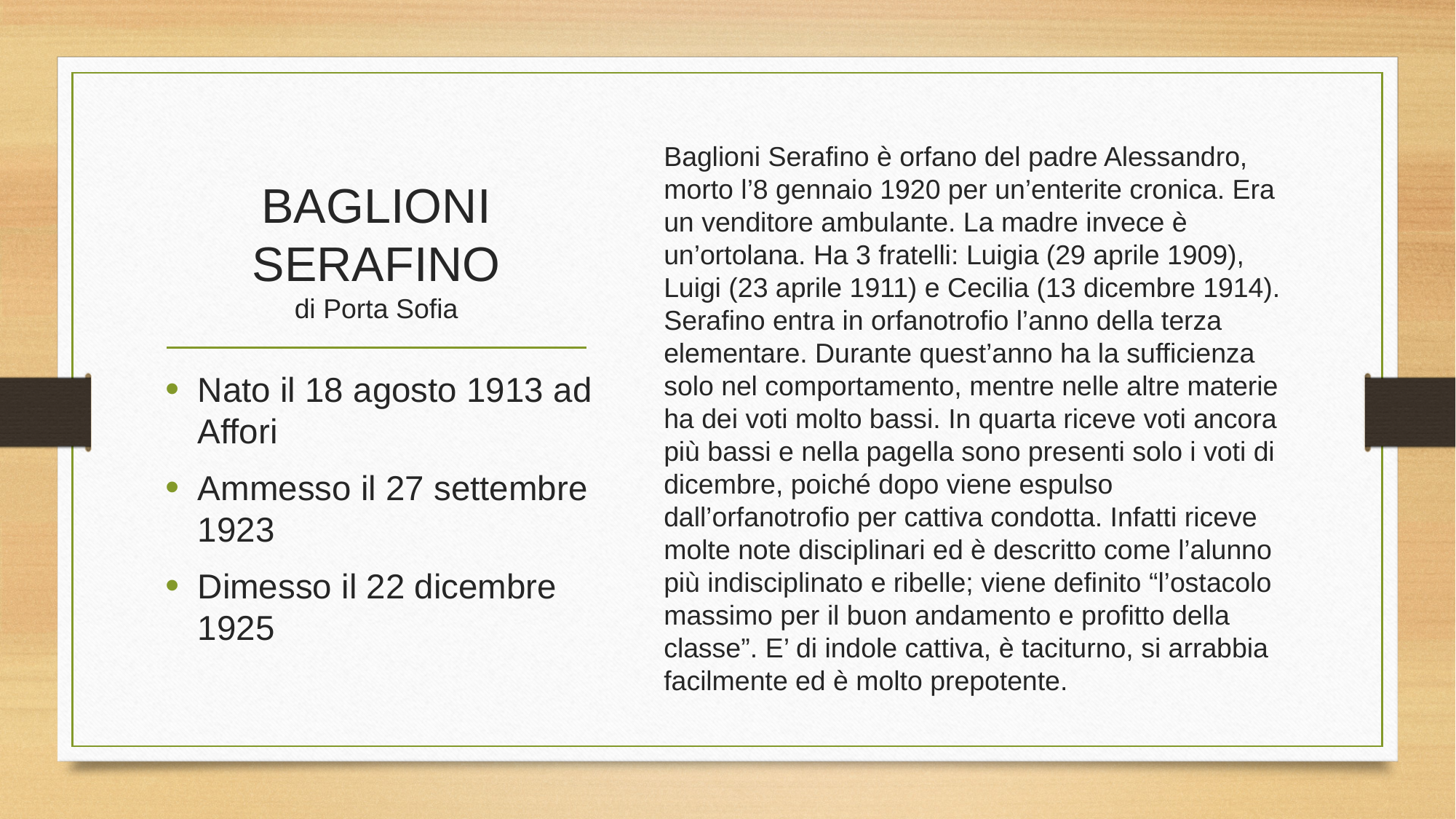

Baglioni Serafino è orfano del padre Alessandro, morto l’8 gennaio 1920 per un’enterite cronica. Era un venditore ambulante. La madre invece è un’ortolana. Ha 3 fratelli: Luigia (29 aprile 1909), Luigi (23 aprile 1911) e Cecilia (13 dicembre 1914). Serafino entra in orfanotrofio l’anno della terza elementare. Durante quest’anno ha la sufficienza solo nel comportamento, mentre nelle altre materie ha dei voti molto bassi. In quarta riceve voti ancora più bassi e nella pagella sono presenti solo i voti di dicembre, poiché dopo viene espulso dall’orfanotrofio per cattiva condotta. Infatti riceve molte note disciplinari ed è descritto come l’alunno più indisciplinato e ribelle; viene definito “l’ostacolo massimo per il buon andamento e profitto della classe”. E’ di indole cattiva, è taciturno, si arrabbia facilmente ed è molto prepotente.

# BAGLIONI SERAFINO di Porta Sofia
Nato il 18 agosto 1913 ad Affori
Ammesso il 27 settembre 1923
Dimesso il 22 dicembre 1925